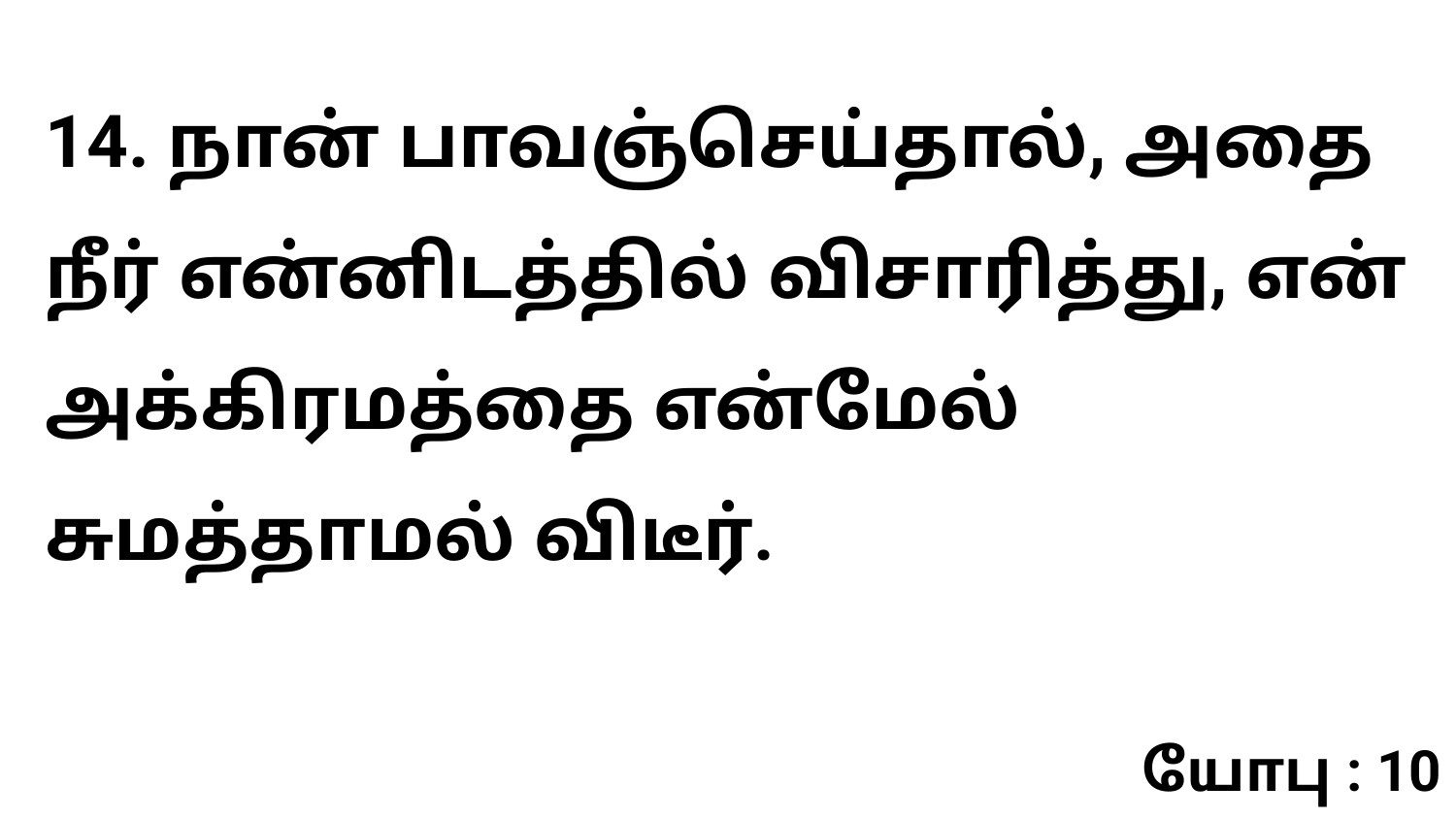

14. நான் பாவஞ்செய்தால், அதை நீர் என்னிடத்தில் விசாரித்து, என் அக்கிரமத்தை என்மேல் சுமத்தாமல் விடீர்.
யோபு : 10